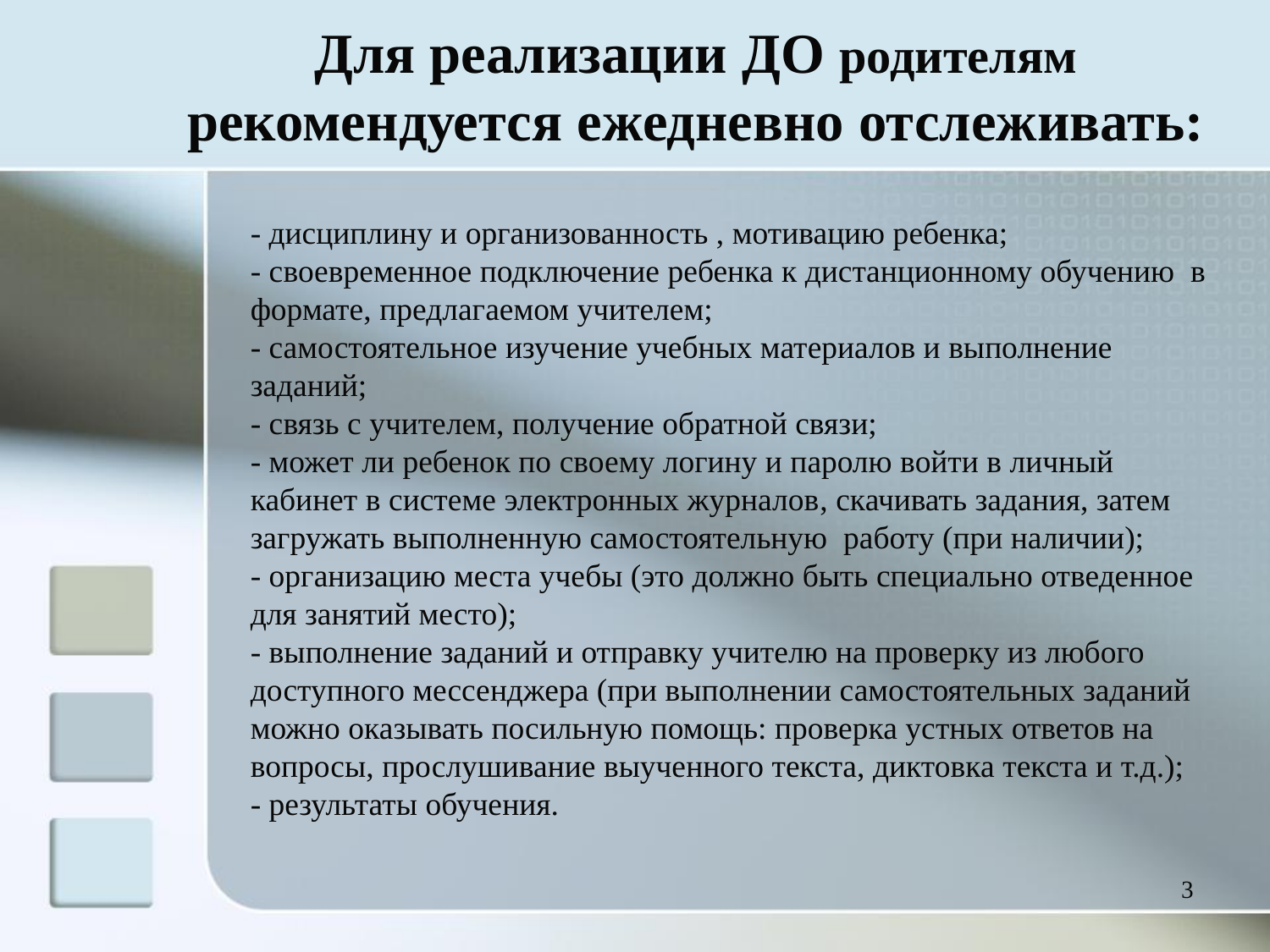

# Для реализации ДО родителям рекомендуется ежедневно отслеживать:
- дисциплину и организованность , мотивацию ребенка;
- своевременное подключение ребенка к дистанционному обучению  в формате, предлагаемом учителем;
- самостоятельное изучение учебных материалов и выполнение заданий;
- связь с учителем, получение обратной связи;
- может ли ребенок по своему логину и паролю войти в личный кабинет в системе электронных журналов, скачивать задания, затем загружать выполненную самостоятельную  работу (при наличии);
- организацию места учебы (это должно быть специально отведенное для занятий место);
- выполнение заданий и отправку учителю на проверку из любого доступного мессенджера (при выполнении самостоятельных заданий можно оказывать посильную помощь: проверка устных ответов на вопросы, прослушивание выученного текста, диктовка текста и т.д.);
- результаты обучения.

3